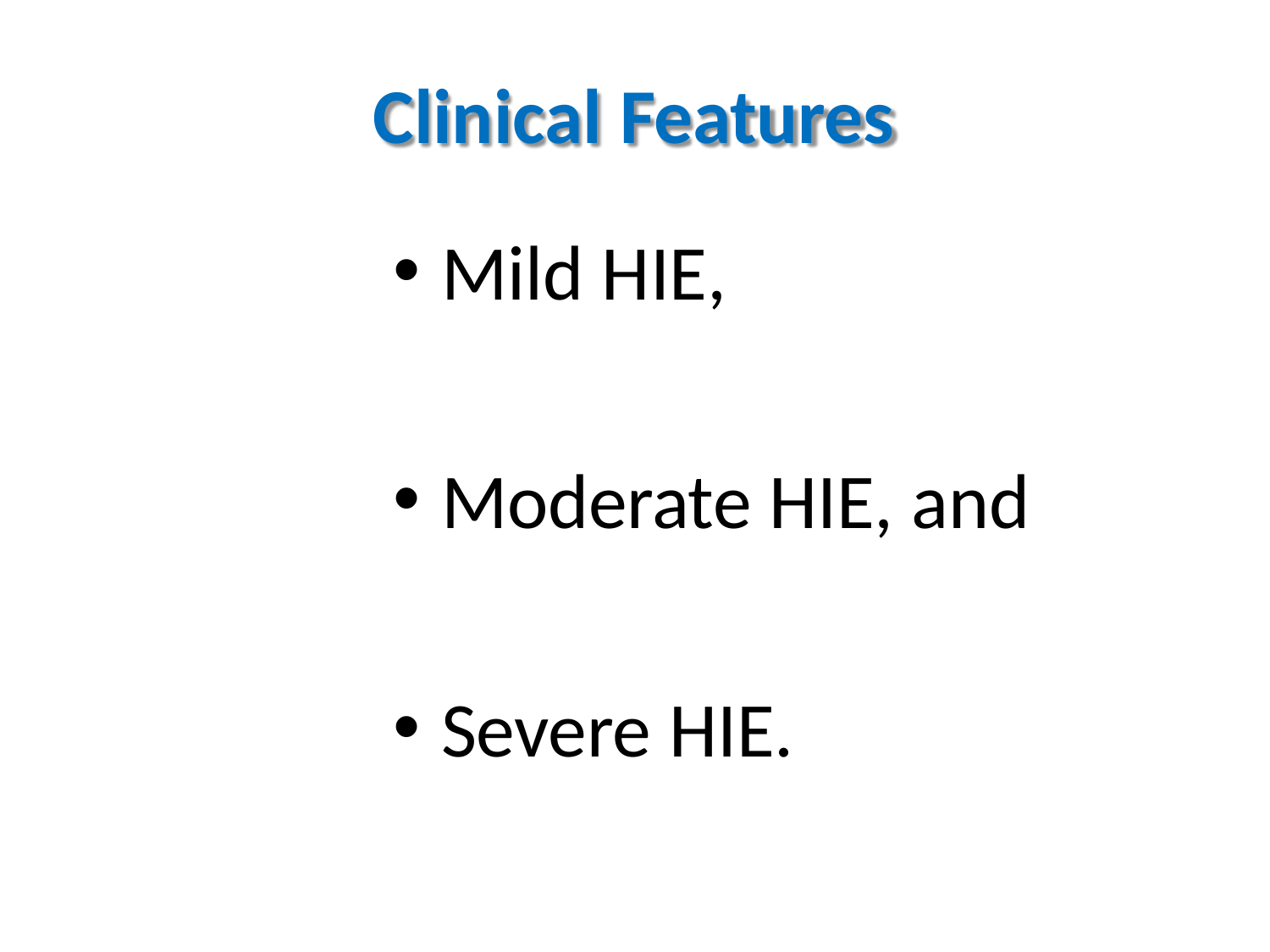

57
Clinical Features
Mild HIE,

Moderate HIE, and

Severe HIE.